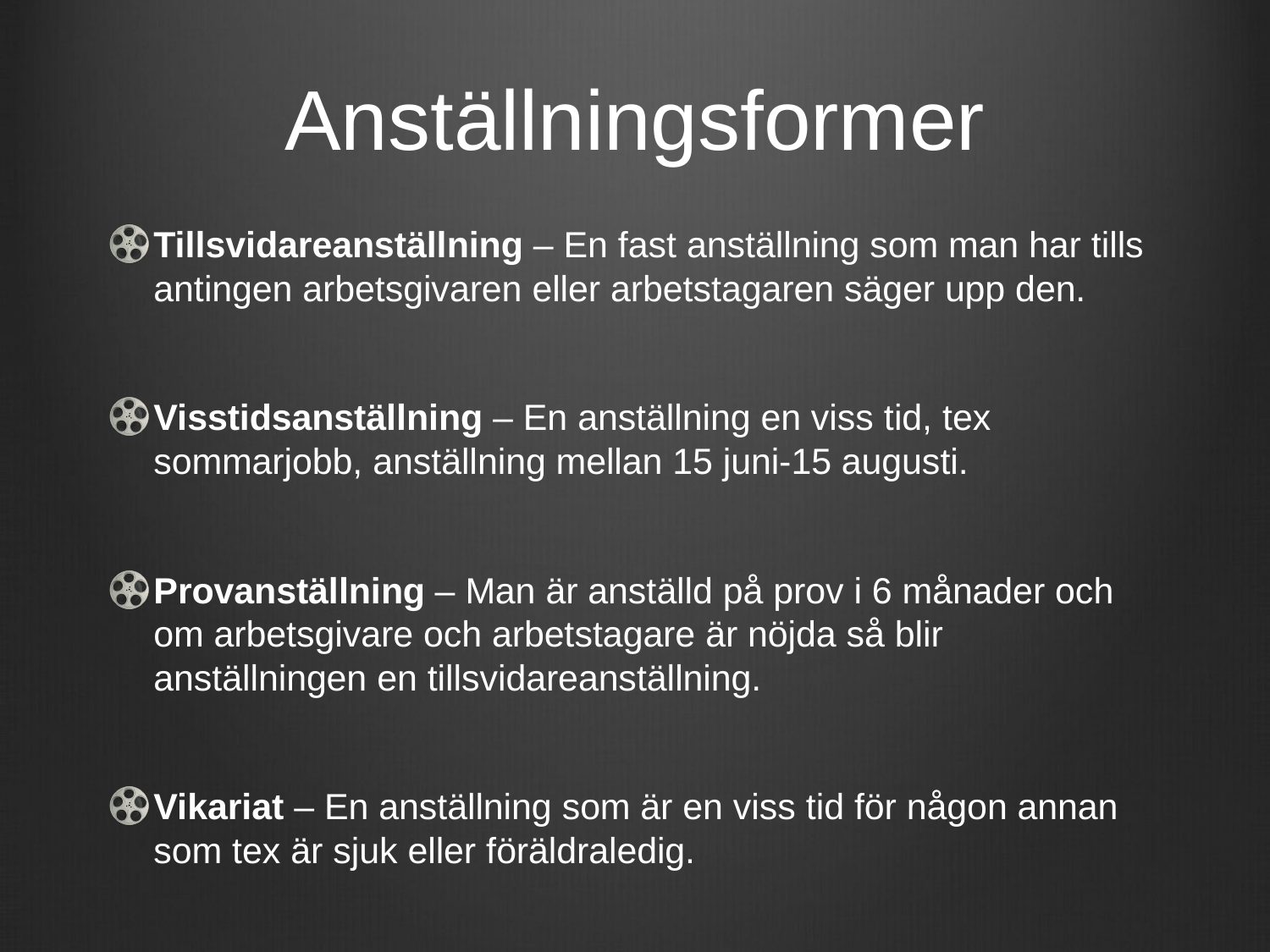

# Anställningsformer
Tillsvidareanställning – En fast anställning som man har tills antingen arbetsgivaren eller arbetstagaren säger upp den.

Visstidsanställning – En anställning en viss tid, tex sommarjobb, anställning mellan 15 juni-15 augusti.

Provanställning – Man är anställd på prov i 6 månader och om arbetsgivare och arbetstagare är nöjda så blir anställningen en tillsvidareanställning.

Vikariat – En anställning som är en viss tid för någon annan som tex är sjuk eller föräldraledig.